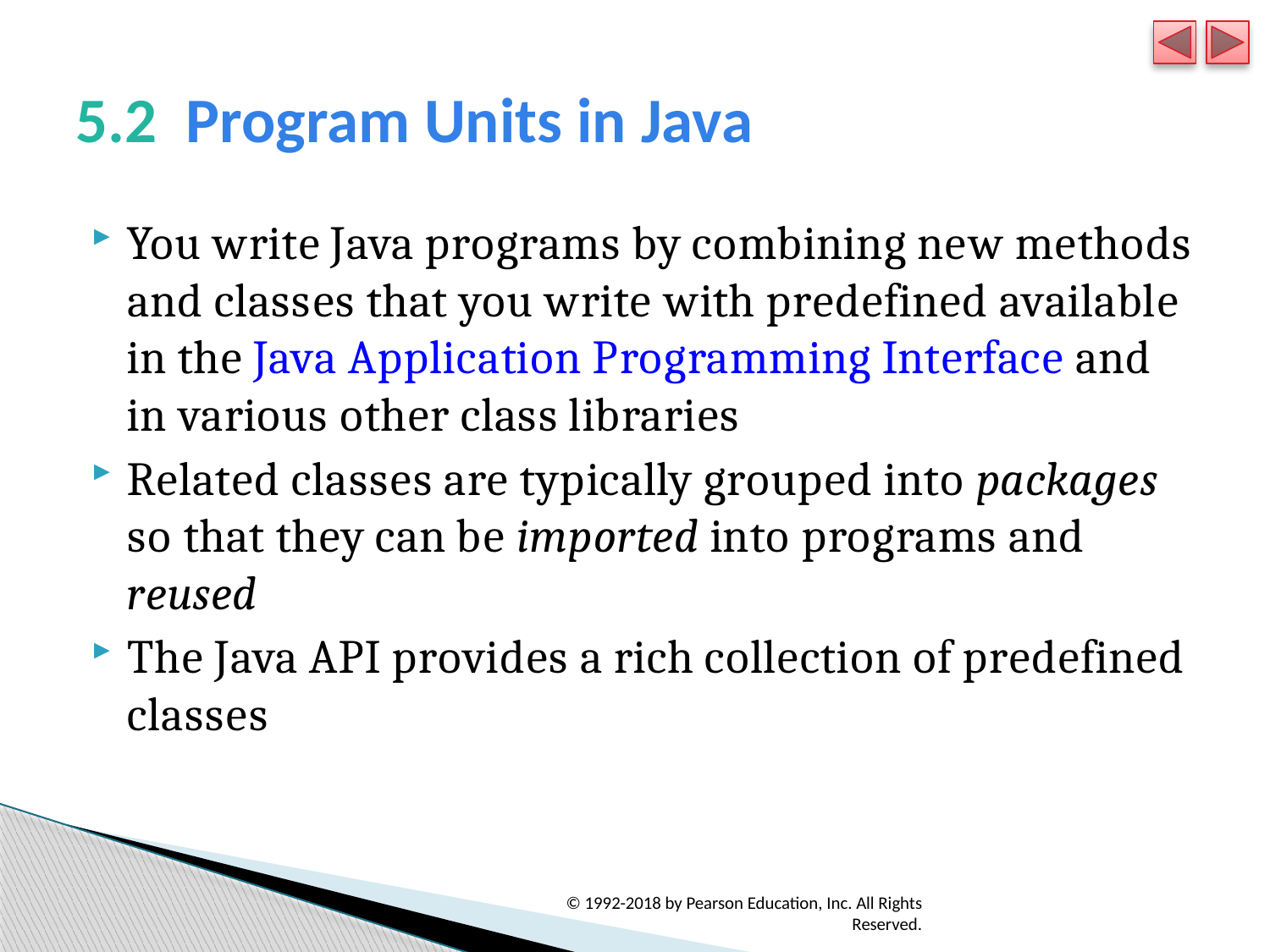

# 5.2  Program Units in Java
You write Java programs by combining new methods and classes that you write with predefined available in the Java Application Programming Interface and in various other class libraries
Related classes are typically grouped into packages so that they can be imported into programs and reused
The Java API provides a rich collection of predefined classes

© 1992-2018 by Pearson Education, Inc. All Rights Reserved.